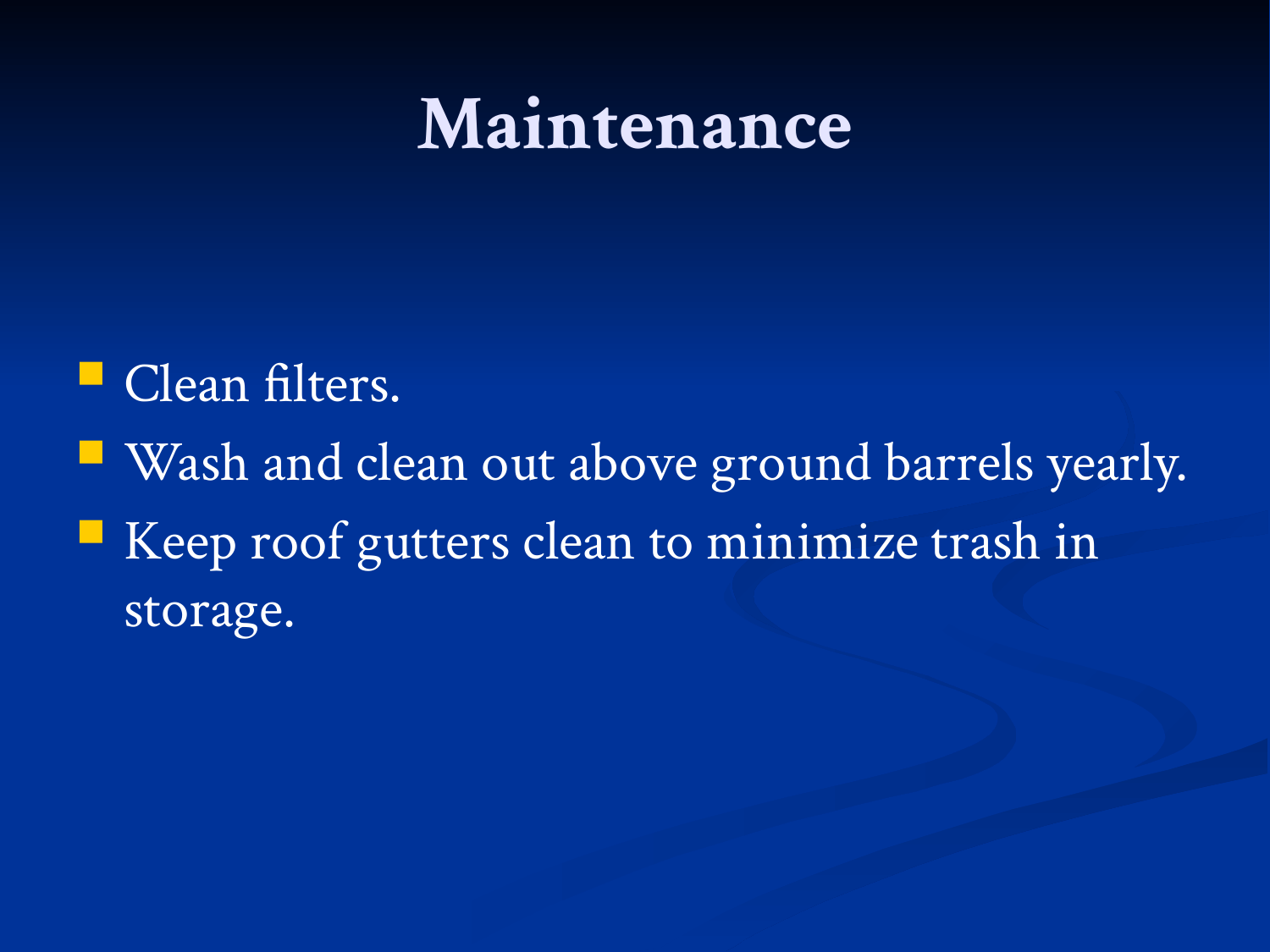

# Maintenance
Clean filters.
Wash and clean out above ground barrels yearly.
Keep roof gutters clean to minimize trash in storage.